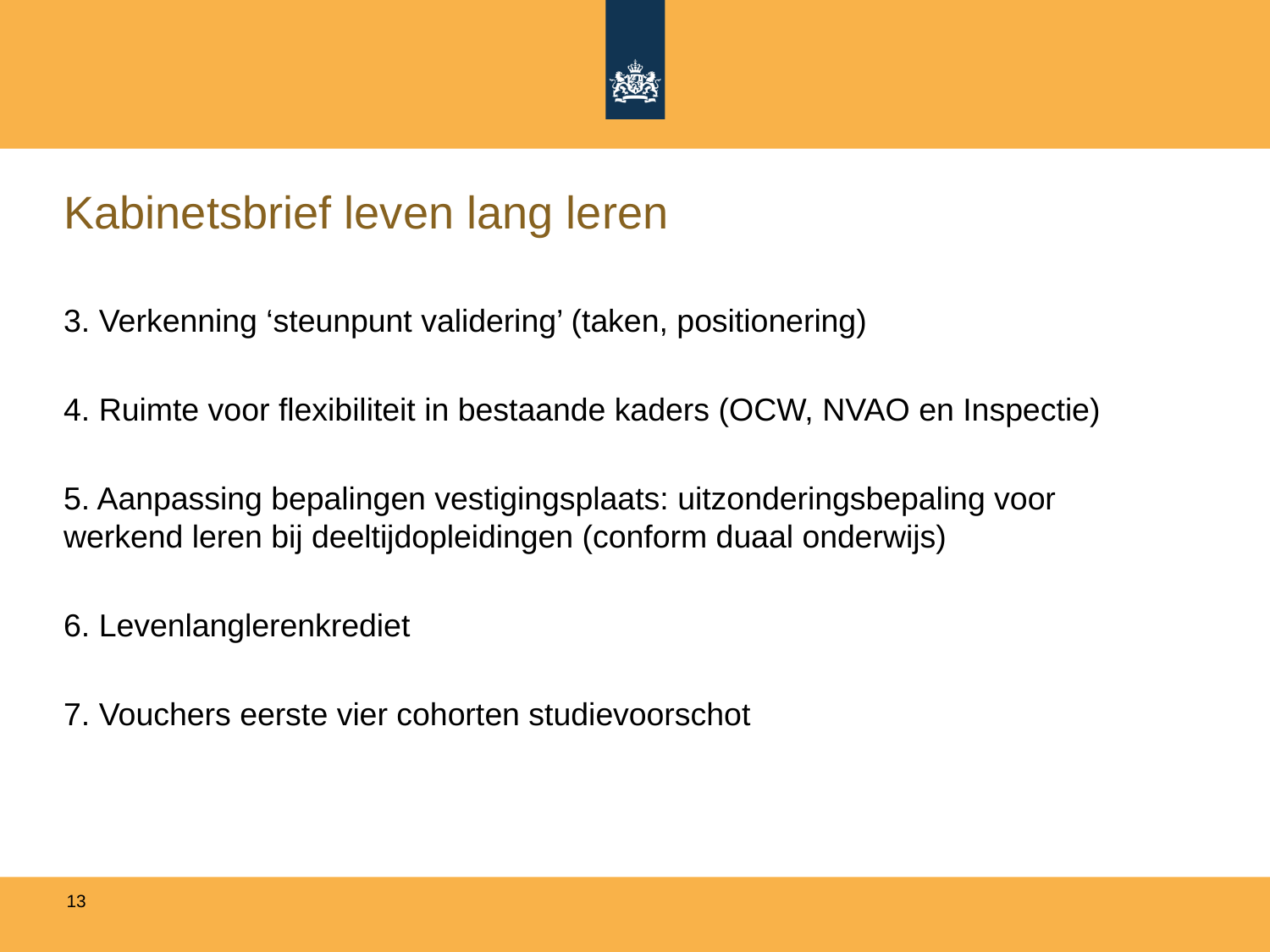

# Kabinetsbrief leven lang leren

3. Verkenning ‘steunpunt validering’ (taken, positionering)

4. Ruimte voor flexibiliteit in bestaande kaders (OCW, NVAO en Inspectie)

5. Aanpassing bepalingen vestigingsplaats: uitzonderingsbepaling voor 	werkend leren bij deeltijdopleidingen (conform duaal onderwijs)

6. Levenlanglerenkrediet

7. Vouchers eerste vier cohorten studievoorschot

13